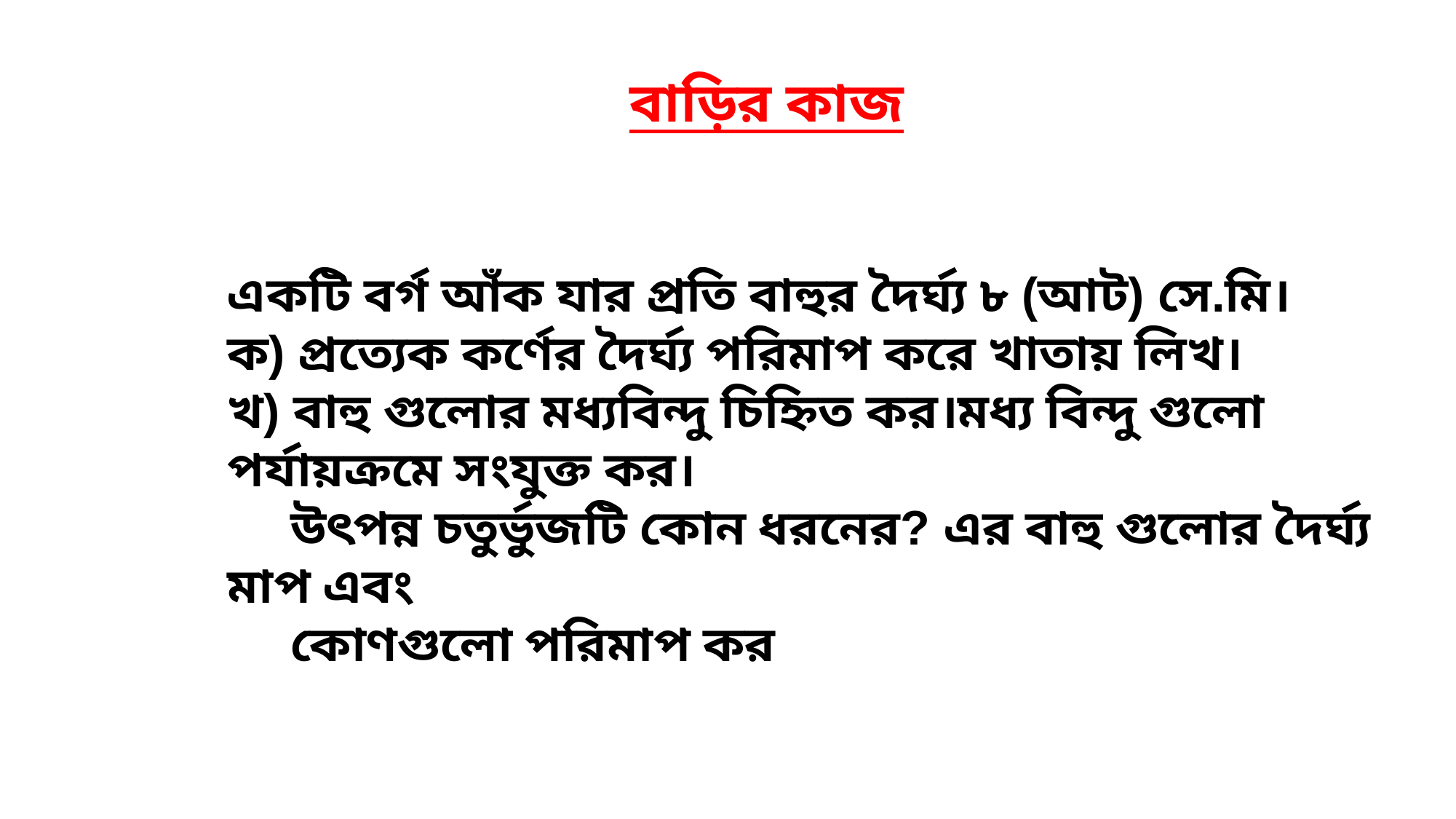

বাড়ির কাজ
একটি বর্গ আঁক যার প্রতি বাহুর দৈর্ঘ্য ৮ (আট) সে.মি।
ক) প্রত্যেক কর্ণের দৈর্ঘ্য পরিমাপ করে খাতায় লিখ।
খ) বাহু গুলোর মধ্যবিন্দু চিহ্নিত কর।মধ্য বিন্দু গুলো পর্যায়ক্রমে সংযুক্ত কর।
     উৎপন্ন চতুর্ভুজটি কোন ধরনের? এর বাহু গুলোর দৈর্ঘ্য মাপ এবং
     কোণগুলো পরিমাপ কর